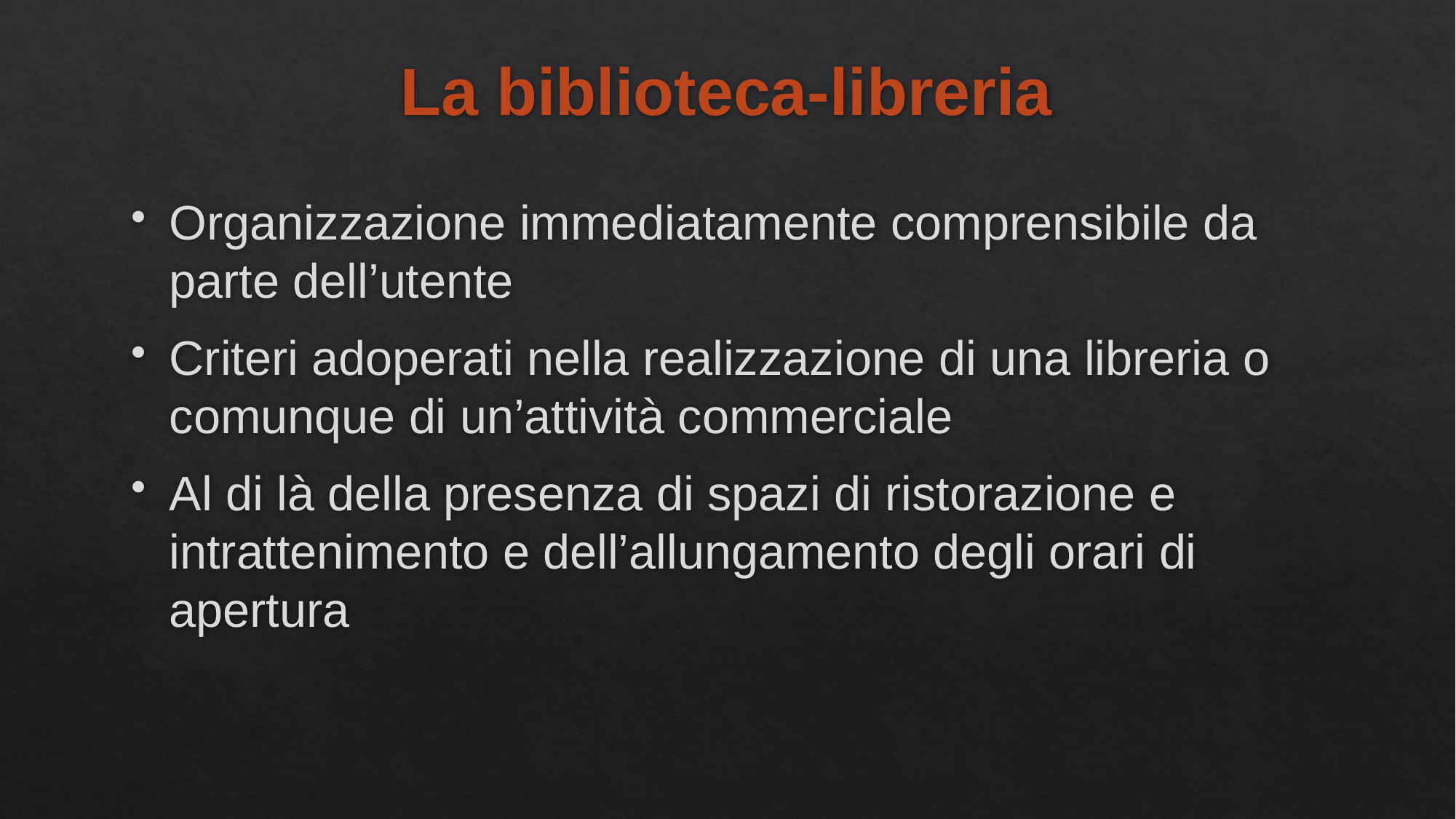

# La biblioteca-libreria
Organizzazione immediatamente comprensibile da parte dell’utente
Criteri adoperati nella realizzazione di una libreria o comunque di un’attività commerciale
Al di là della presenza di spazi di ristorazione e intrattenimento e dell’allungamento degli orari di apertura